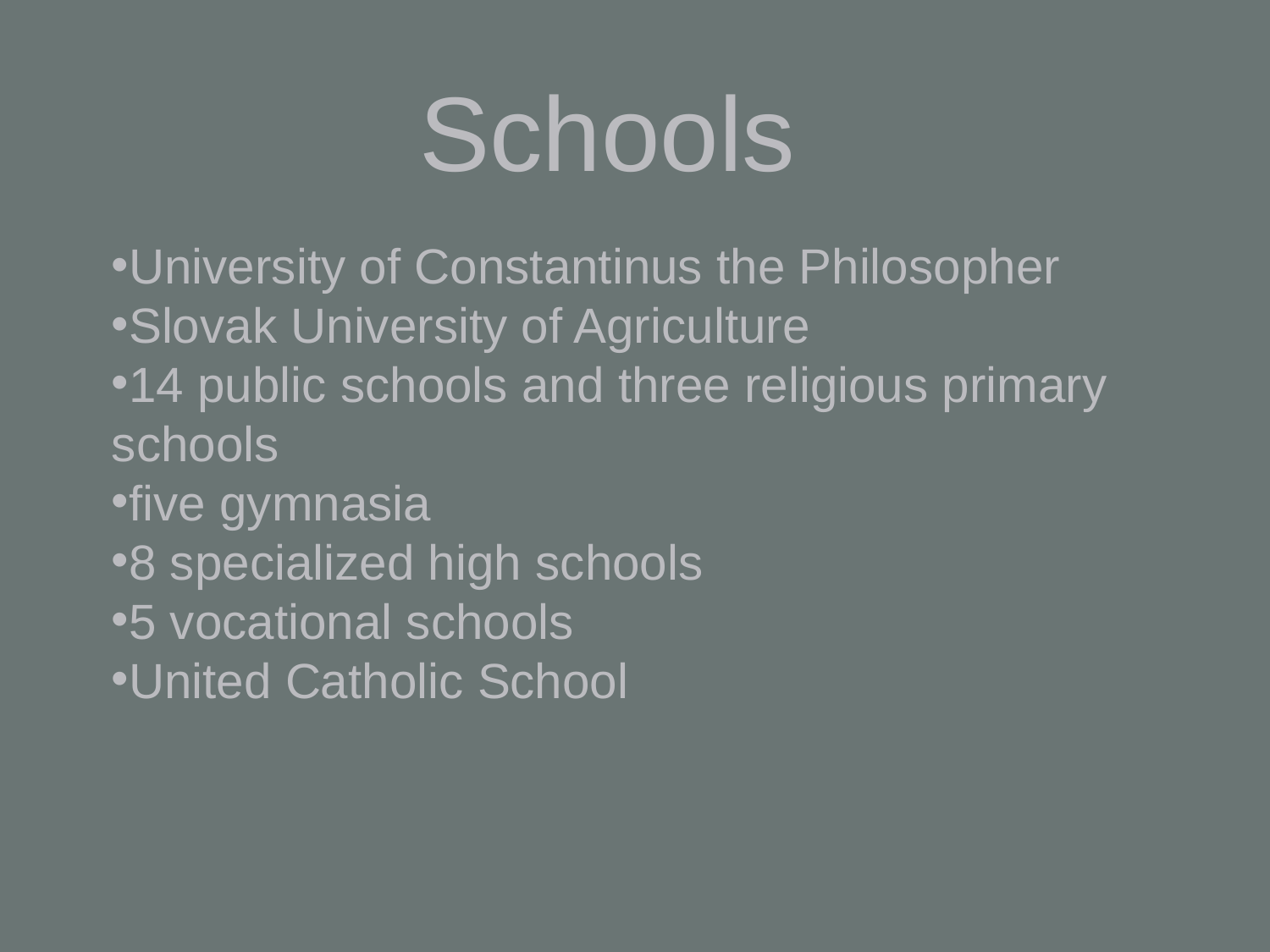

Schools
University of Constantinus the Philosopher
Slovak University of Agriculture
14 public schools and three religious primary schools
five gymnasia
8 specialized high schools
5 vocational schools
United Catholic School